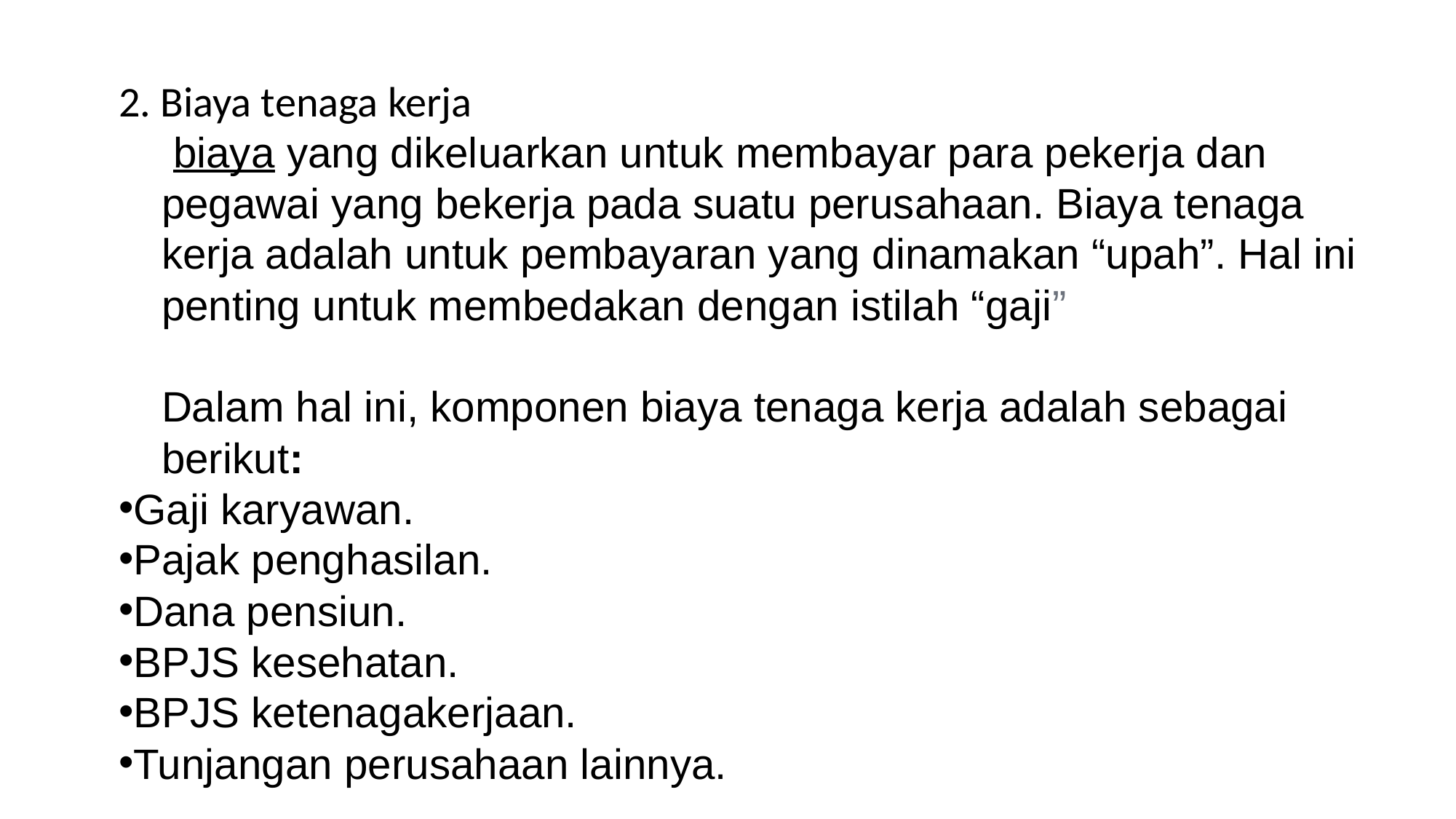

2. Biaya tenaga kerja
	 biaya yang dikeluarkan untuk membayar para pekerja dan pegawai yang bekerja pada suatu perusahaan. Biaya tenaga kerja adalah untuk pembayaran yang dinamakan “upah”. Hal ini penting untuk membedakan dengan istilah “gaji”

	Dalam hal ini, komponen biaya tenaga kerja adalah sebagai berikut:
Gaji karyawan.
Pajak penghasilan.
Dana pensiun.
BPJS kesehatan.
BPJS ketenagakerjaan.
Tunjangan perusahaan lainnya.